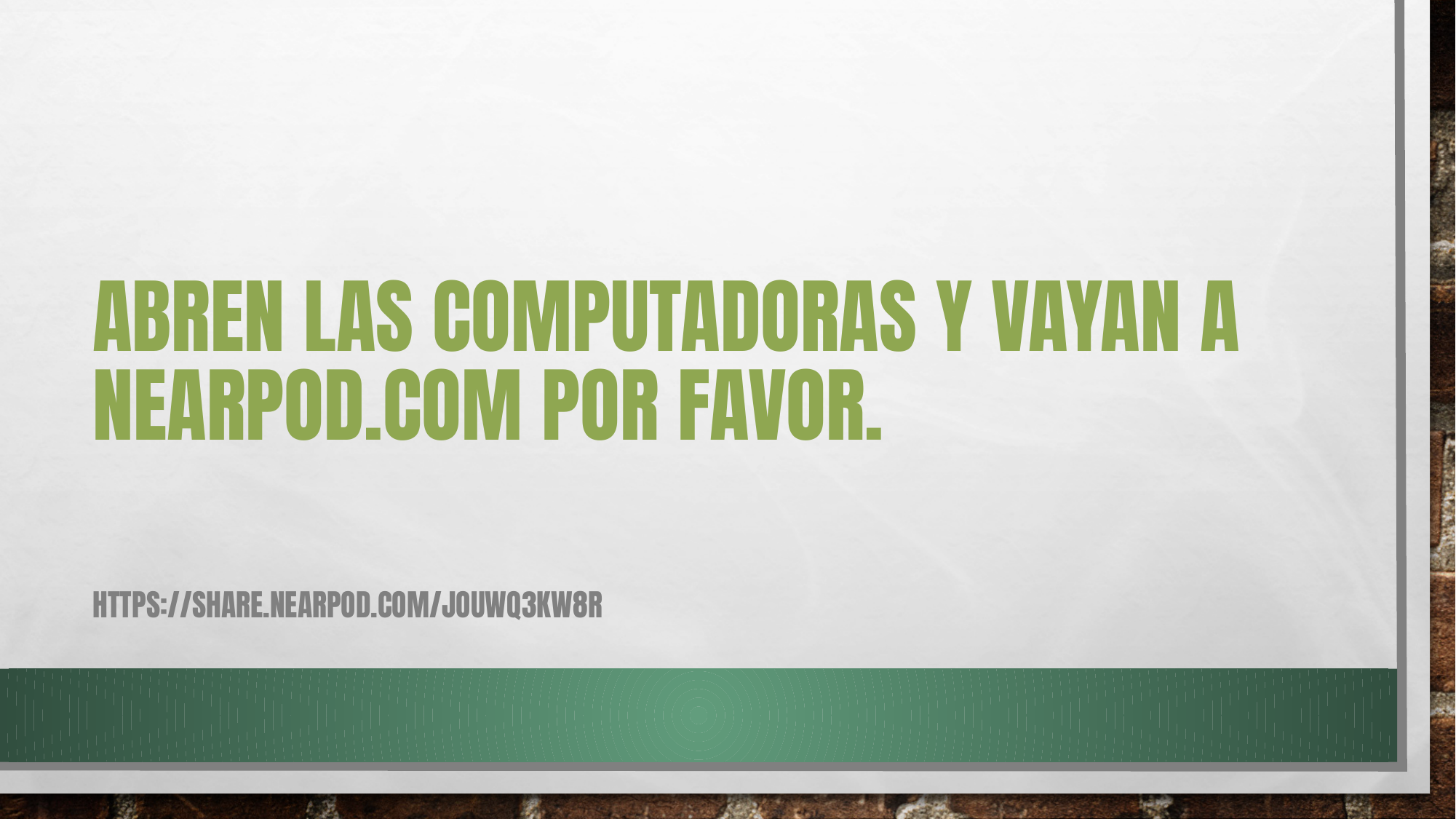

# Abren las computadoras y vayan a nearpod.com por favor.
https://share.nearpod.com/JOuwq3KW8R